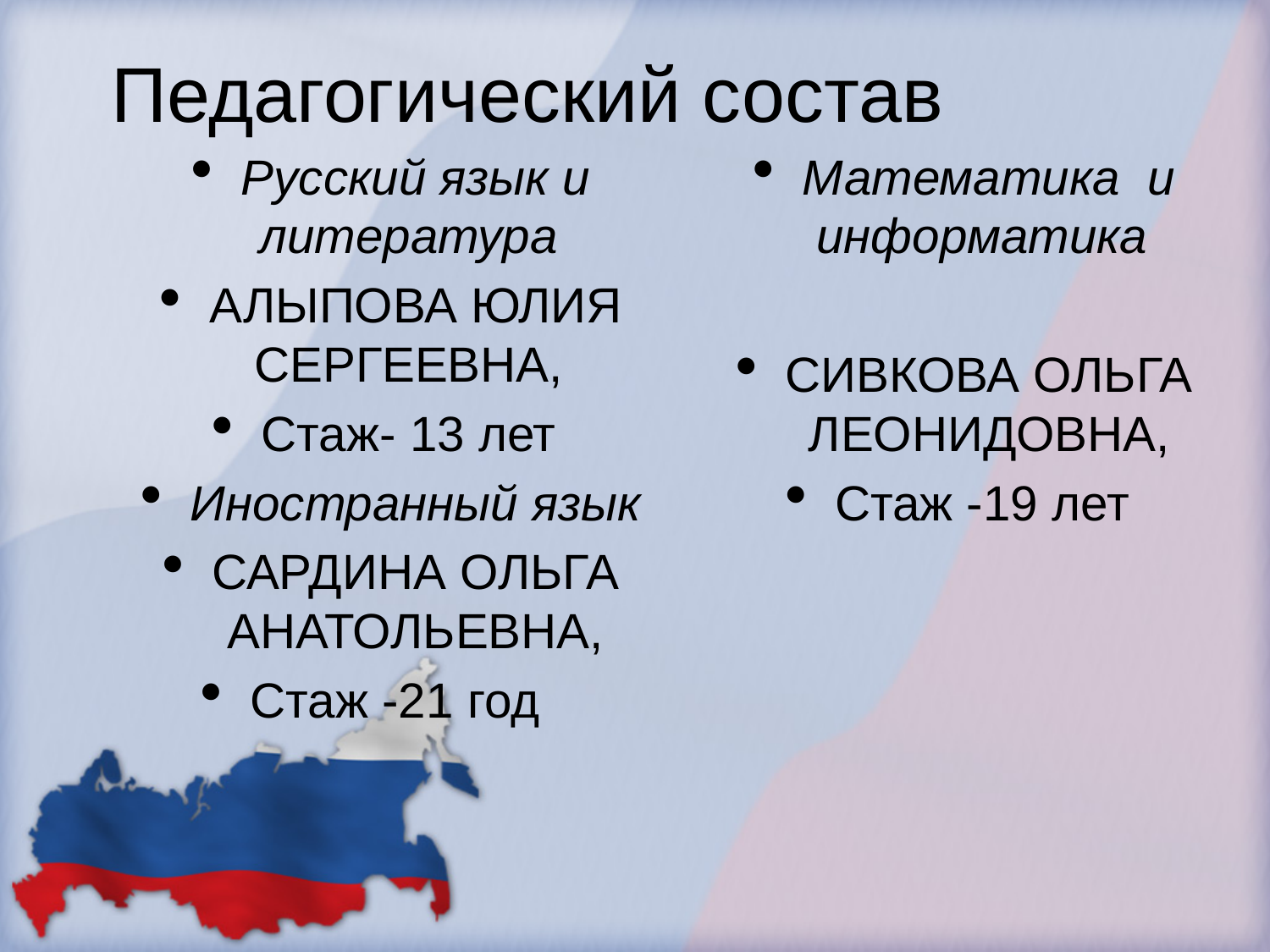

# Педагогический состав
Русский язык и литература
АЛЫПОВА ЮЛИЯ СЕРГЕЕВНА,
Стаж- 13 лет
Иностранный язык
САРДИНА ОЛЬГА АНАТОЛЬЕВНА,
Стаж -21 год
Математика  и информатика

СИВКОВА ОЛЬГА ЛЕОНИДОВНА,
Стаж -19 лет